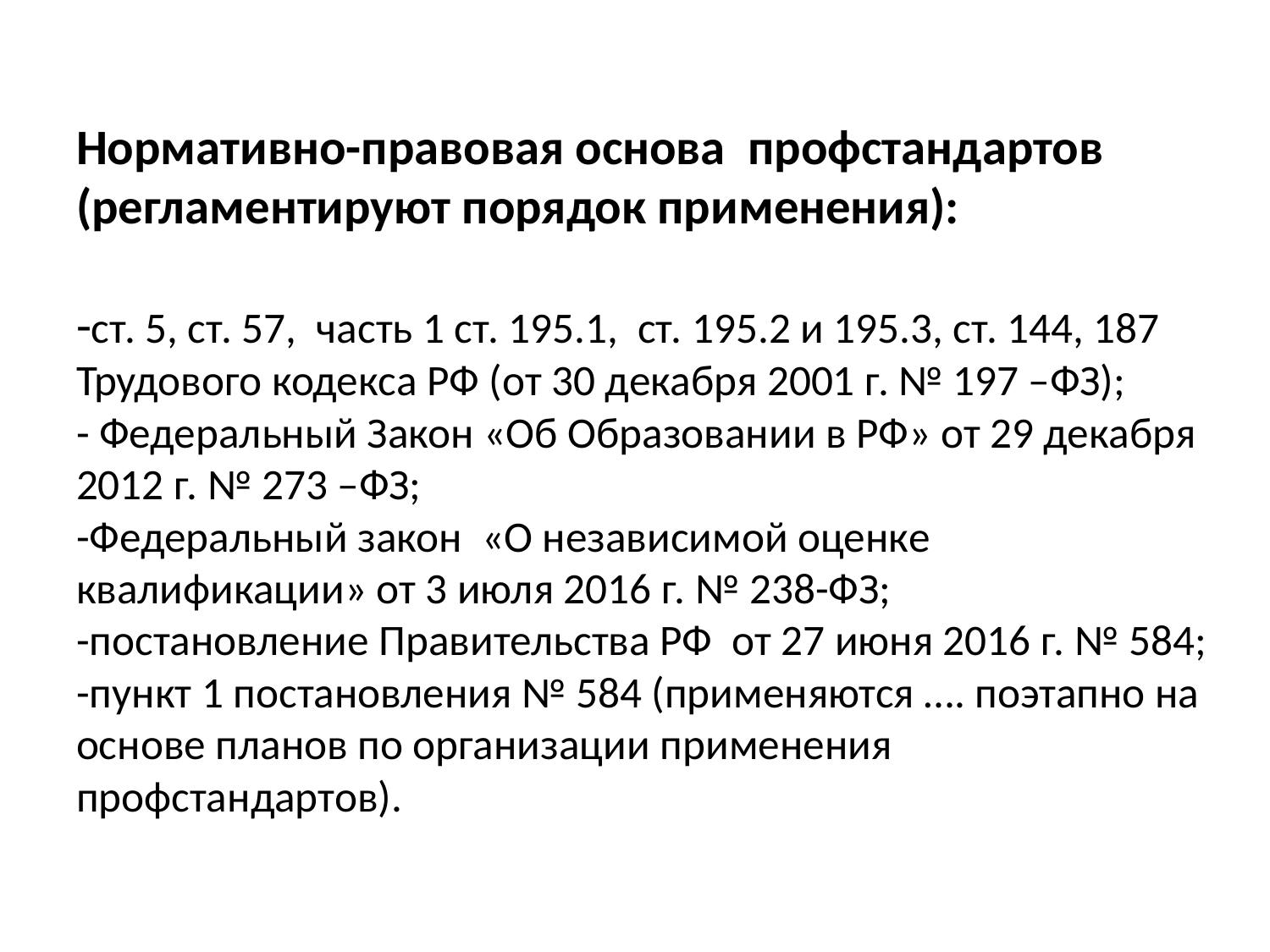

# Нормативно-правовая основа  профстандартов (регламентируют порядок применения): -ст. 5, ст. 57,  часть 1 ст. 195.1,  ст. 195.2 и 195.3, ст. 144, 187  Трудового кодекса РФ (от 30 декабря 2001 г. № 197 –ФЗ); - Федеральный Закон «Об Образовании в РФ» от 29 декабря 2012 г. № 273 –ФЗ; -Федеральный закон  «О независимой оценке квалификации» от 3 июля 2016 г. № 238-ФЗ; -постановление Правительства РФ  от 27 июня 2016 г. № 584; -пункт 1 постановления № 584 (применяются …. поэтапно на основе планов по организации применения профстандартов).